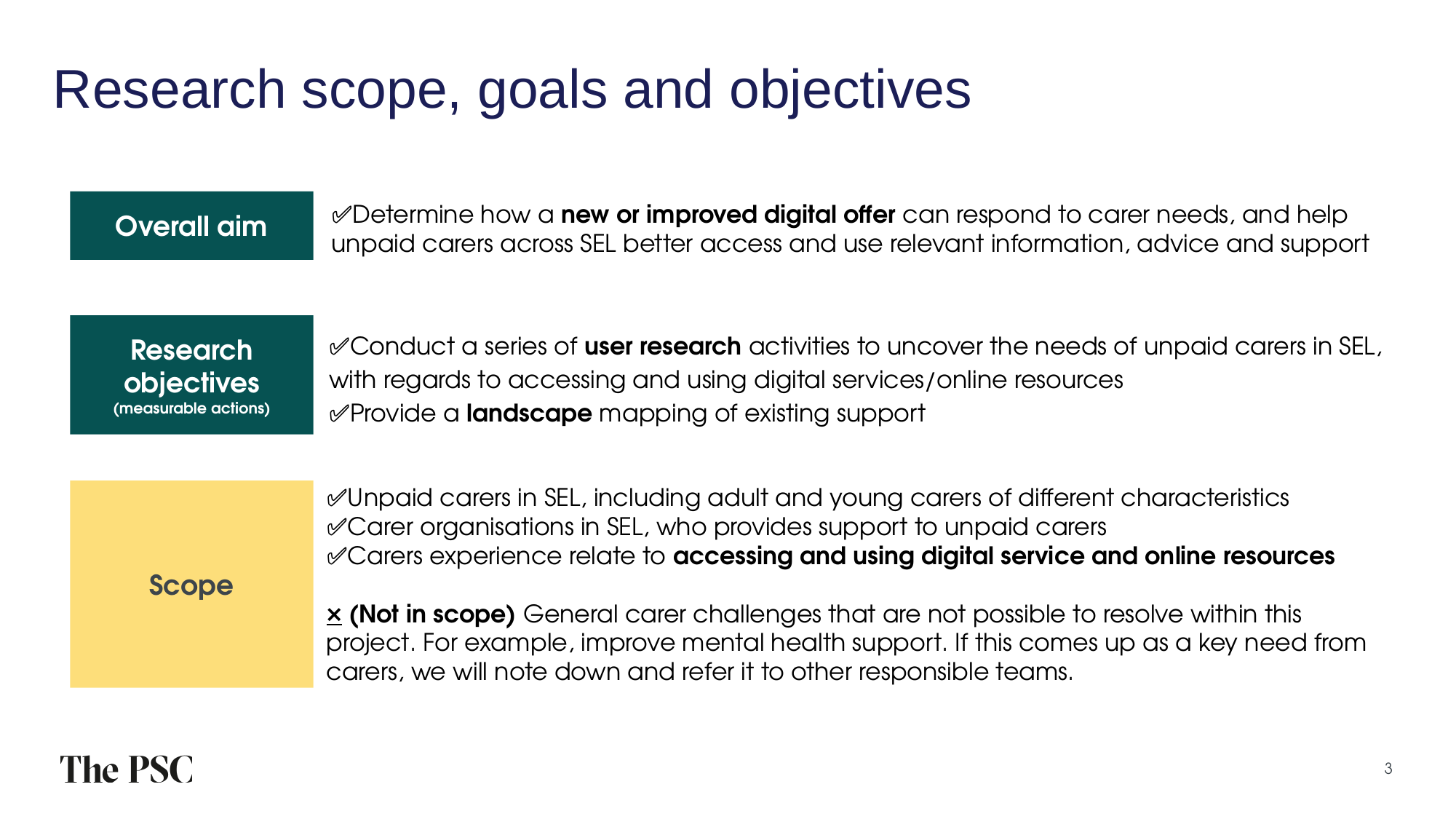

# Research scope, goals and objectives
Overall aim
✅Determine how a new or improved digital offer can respond to carer needs, and help unpaid carers across SEL better access and use relevant information, advice and support
✅Conduct a series of user research activities to uncover the needs of unpaid carers in SEL, with regards to accessing and using digital services/online resources
✅Provide a landscape mapping of existing support
Research objectives
(measurable actions)
✅Unpaid carers in SEL, including adult and young carers of different characteristics
✅Carer organisations in SEL, who provides support to unpaid carers
✅Carers experience relate to accessing and using digital service and online resources

❌ (Not in scope) General carer challenges that are not possible to resolve within this project. For example, improve mental health support. If this comes up as a key need from carers, we will note down and refer it to other responsible teams.
Scope
3